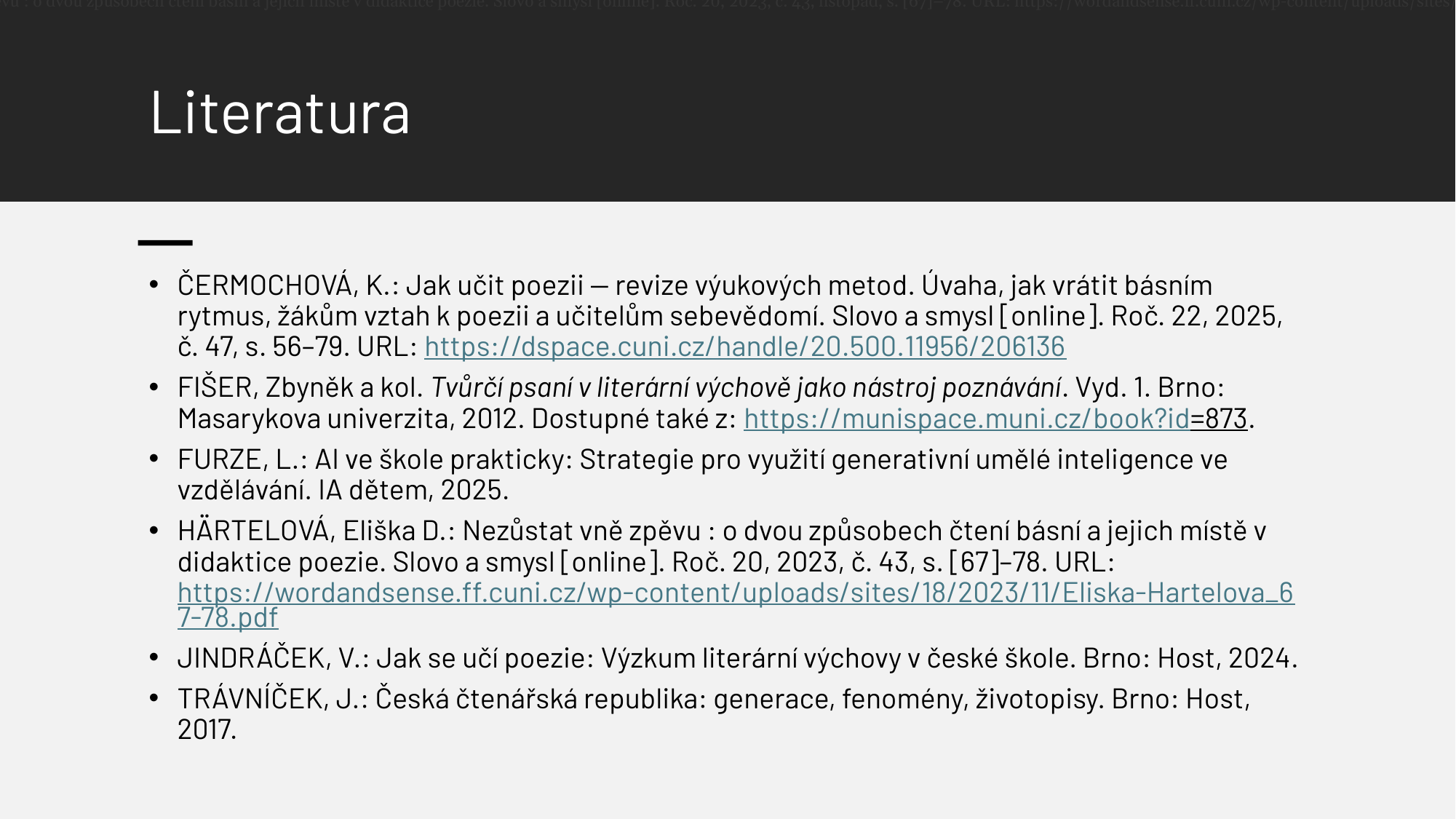

HÄRTELOVÁ, Eliška D.: Nezůstat vně zpěvu : o dvou způsobech čtení básní a jejich místě v didaktice poezie. Slovo a smysl [online]. Roč. 20, 2023, č. 43, listopad, s. [67]–78. URL: https://wordandsense.ff.cuni.cz/wp-content/uploads/sites/18/2023/11/Eliska-Hartelova_67-78.pdf

# Literatura

ČERMOCHOVÁ, K.: Jak učit poezii — revize výukových metod. Úvaha, jak vrátit básním rytmus, žákům vztah k poezii a učitelům sebevědomí. Slovo a smysl [online]. Roč. 22, 2025, č. 47, s. 56–79. URL: https://dspace.cuni.cz/handle/20.500.11956/206136
Fišer, Zbyněk a kol. Tvůrčí psaní v literární výchově jako nástroj poznávání. Vyd. 1. Brno: Masarykova univerzita, 2012. Dostupné také z: https://munispace.muni.cz/book?id=873.
FURZE, L.: AI ve škole prakticky: Strategie pro využití generativní umělé inteligence ve vzdělávání. IA dětem, 2025.
HÄRTELOVÁ, Eliška D.: Nezůstat vně zpěvu : o dvou způsobech čtení básní a jejich místě v didaktice poezie. Slovo a smysl [online]. Roč. 20, 2023, č. 43, s. [67]–78. URL: https://wordandsense.ff.cuni.cz/wp-content/uploads/sites/18/2023/11/Eliska-Hartelova_67-78.pdf
JINDRÁČEK, V.: Jak se učí poezie: Výzkum literární výchovy v české škole. Brno: Host, 2024.
TRÁVNÍČEK, J.: Česká čtenářská republika: generace, fenomény, životopisy. Brno: Host, 2017.